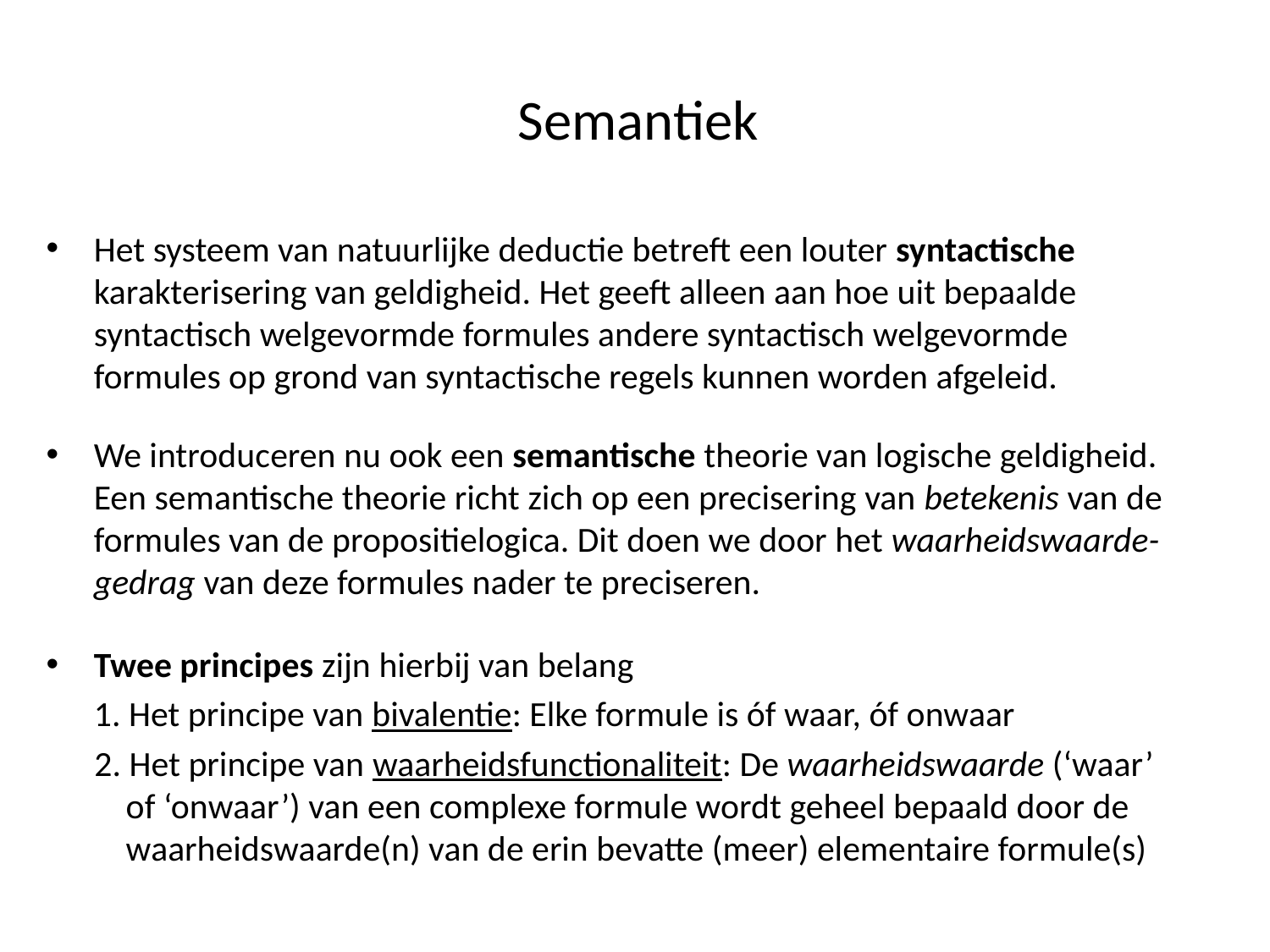

# Semantiek

Het systeem van natuurlijke deductie betreft een louter syntactische karakterisering van geldigheid. Het geeft alleen aan hoe uit bepaalde syntactisch welgevormde formules andere syntactisch welgevormde formules op grond van syntactische regels kunnen worden afgeleid.

We introduceren nu ook een semantische theorie van logische geldigheid. Een semantische theorie richt zich op een precisering van betekenis van de formules van de propositielogica. Dit doen we door het waarheidswaarde-gedrag van deze formules nader te preciseren.

Twee principes zijn hierbij van belang
	1. Het principe van bivalentie: Elke formule is óf waar, óf onwaar
      2. Het principe van waarheidsfunctionaliteit: De waarheidswaarde (‘waar’
    of ‘onwaar’) van een complexe formule wordt geheel bepaald door de
    waarheidswaarde(n) van de erin bevatte (meer) elementaire formule(s)